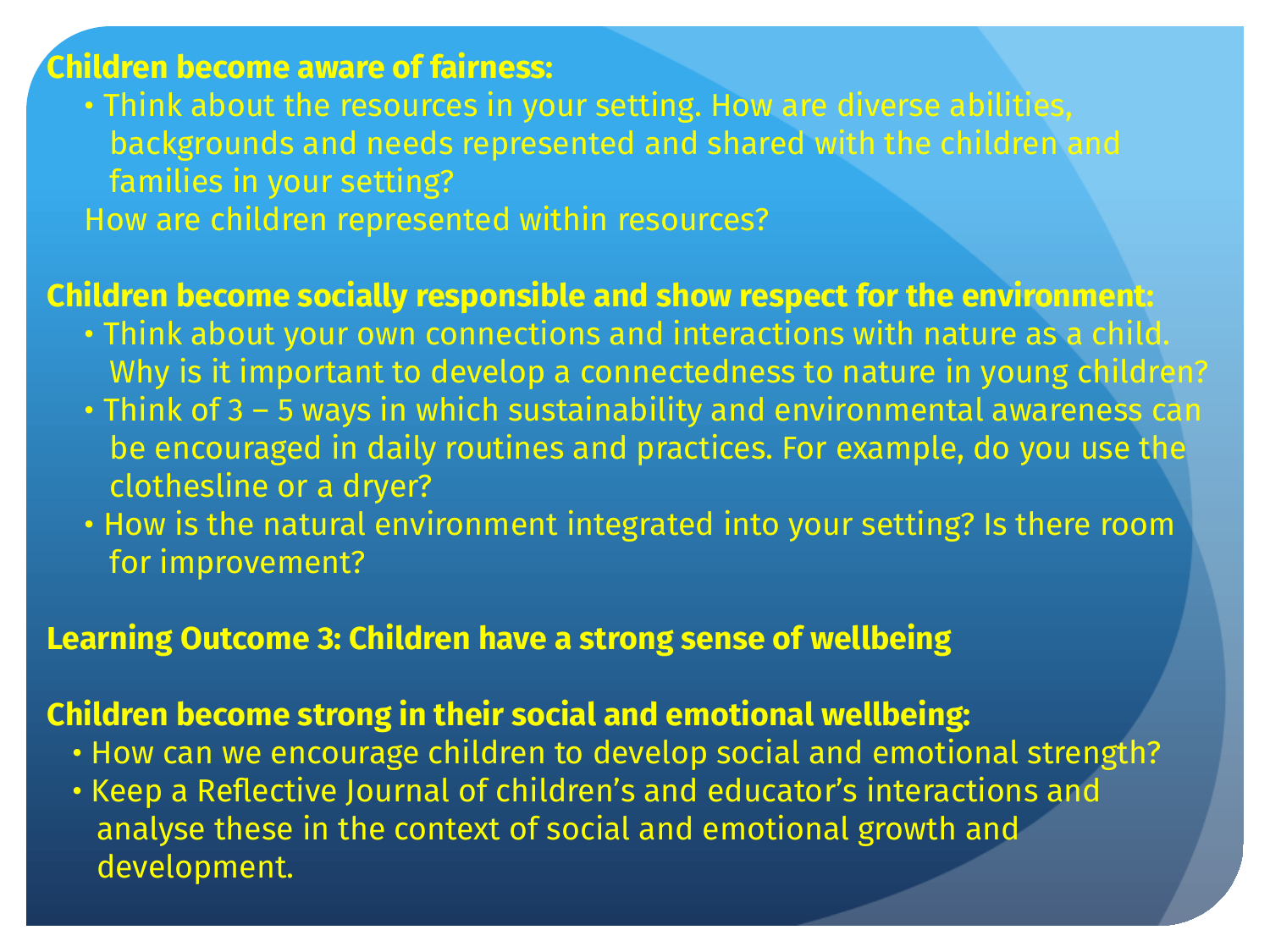

Children become aware of fairness:
• Think about the resources in your setting. How are diverse abilities, backgrounds and needs represented and shared with the children and families in your setting?
How are children represented within resources?

Children become socially responsible and show respect for the environment:
• Think about your own connections and interactions with nature as a child. Why is it important to develop a connectedness to nature in young children?
• Think of 3 – 5 ways in which sustainability and environmental awareness can be encouraged in daily routines and practices. For example, do you use the clothesline or a dryer?
• How is the natural environment integrated into your setting? Is there room for improvement?

Learning Outcome 3: Children have a strong sense of wellbeing

Children become strong in their social and emotional wellbeing:
• How can we encourage children to develop social and emotional strength?
• Keep a Reflective Journal of children’s and educator’s interactions and analyse these in the context of social and emotional growth and development.